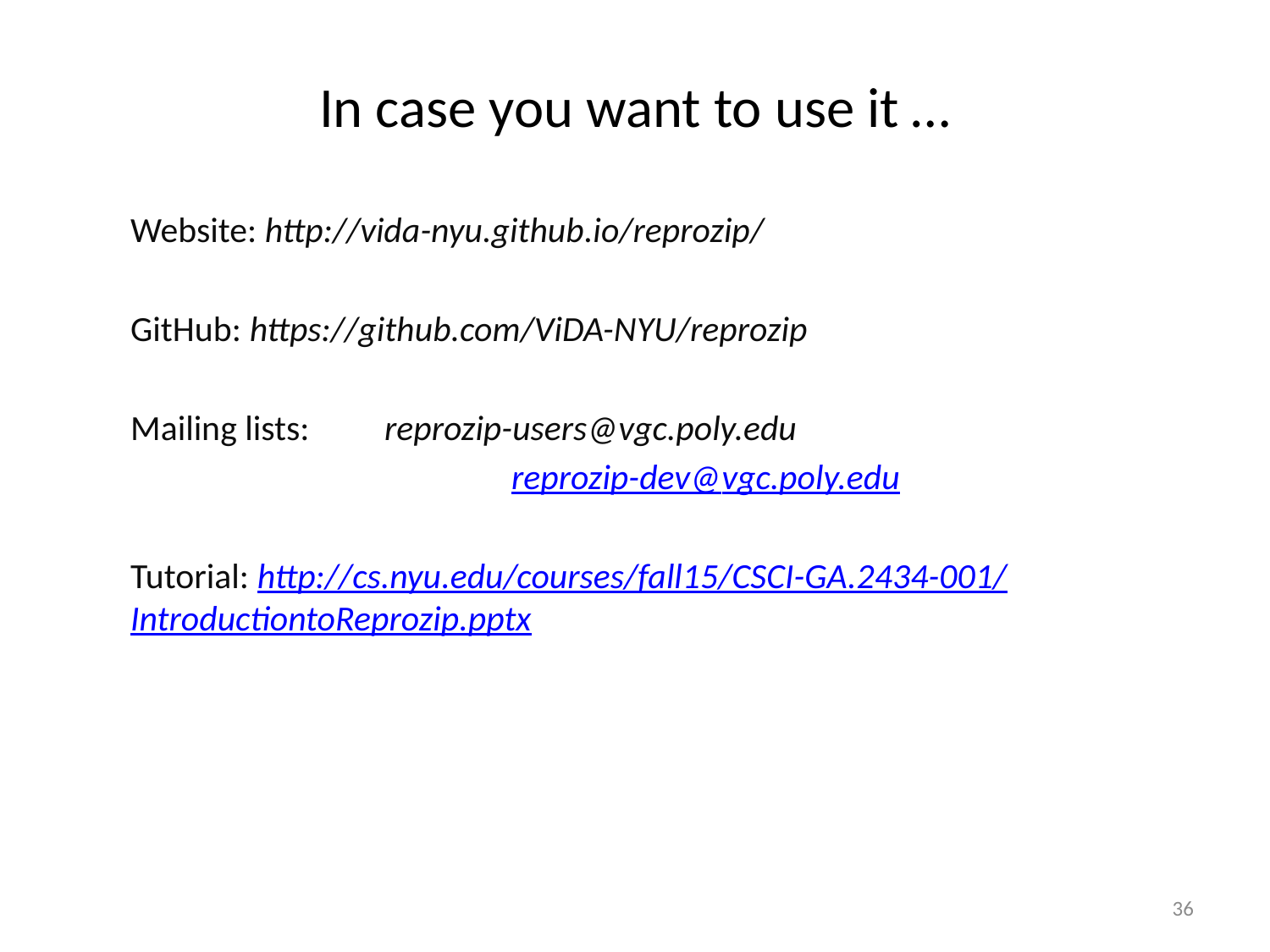

# In case you want to use it …
Website: http://vida-nyu.github.io/reprozip/

GitHub: https://github.com/ViDA-NYU/reprozip

Mailing lists:	reprozip-users@vgc.poly.edu
			reprozip-dev@vgc.poly.edu

Tutorial: http://cs.nyu.edu/courses/fall15/CSCI-GA.2434-001/IntroductiontoReprozip.pptx

36